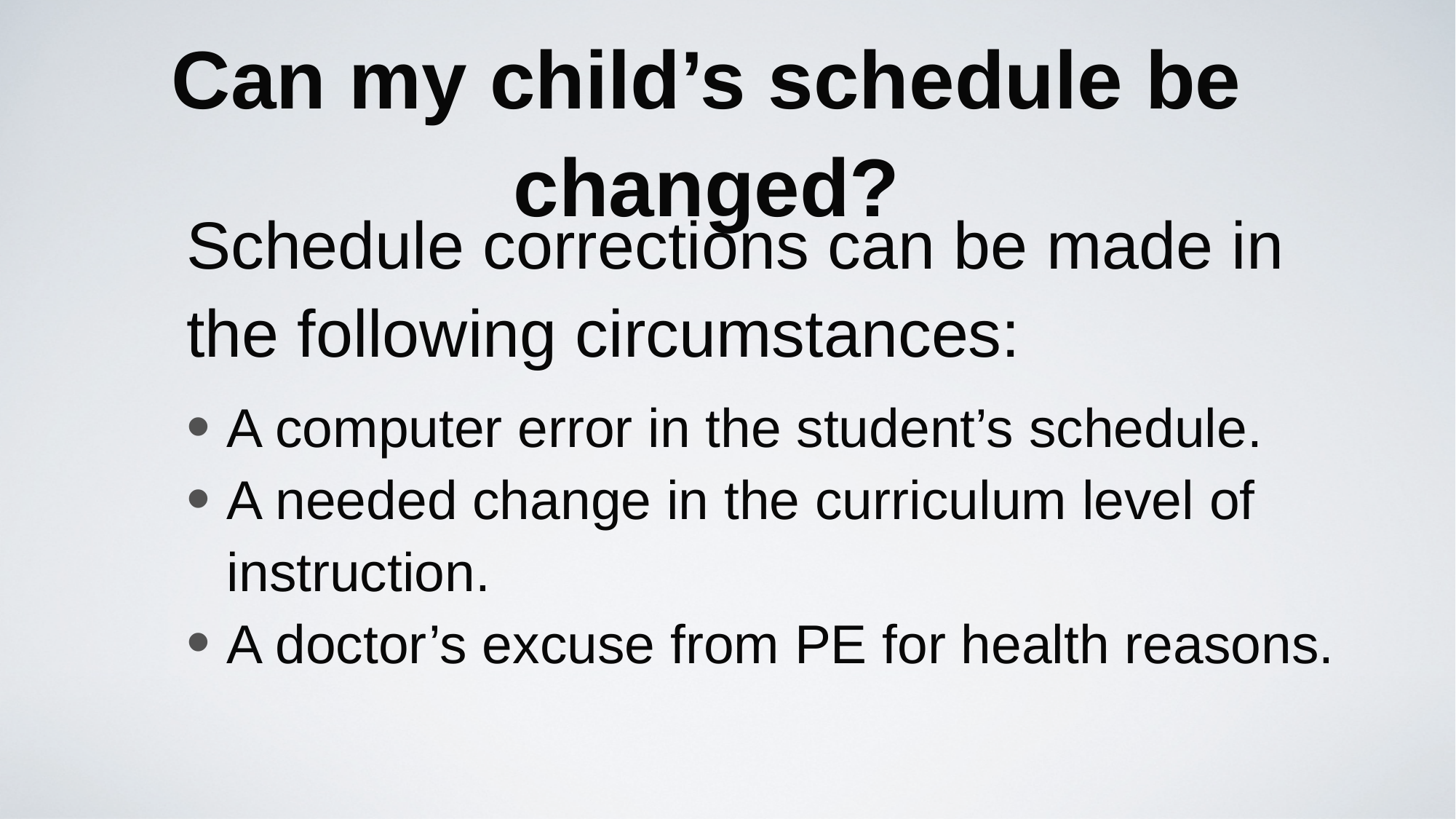

# Can my child’s schedule be changed?
Schedule corrections can be made in the following circumstances:

A computer error in the student’s schedule.
A needed change in the curriculum level of instruction.
A doctor’s excuse from PE for health reasons.